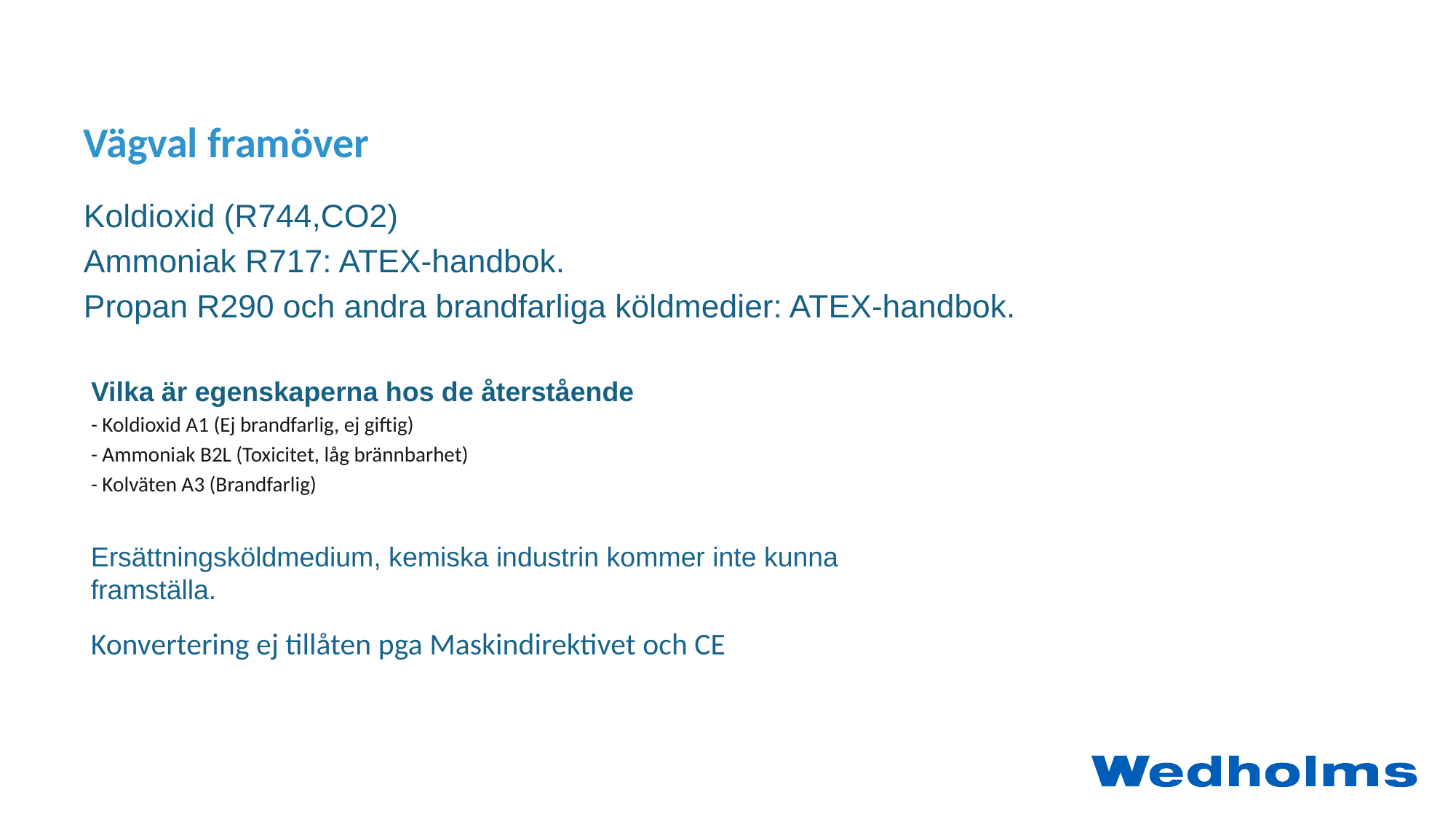

# Vägval framöver
Koldioxid (R744,CO2)
Ammoniak R717: ATEX-handbok.
Propan R290 och andra brandfarliga köldmedier: ATEX-handbok.
Vilka är egenskaperna hos de återstående
- Koldioxid A1 (Ej brandfarlig, ej giftig)
- Ammoniak B2L (Toxicitet, låg brännbarhet)
- Kolväten A3 (Brandfarlig)
Ersättningsköldmedium, kemiska industrin kommer inte kunna framställa.
Konvertering ej tillåten pga Maskindirektivet och CE